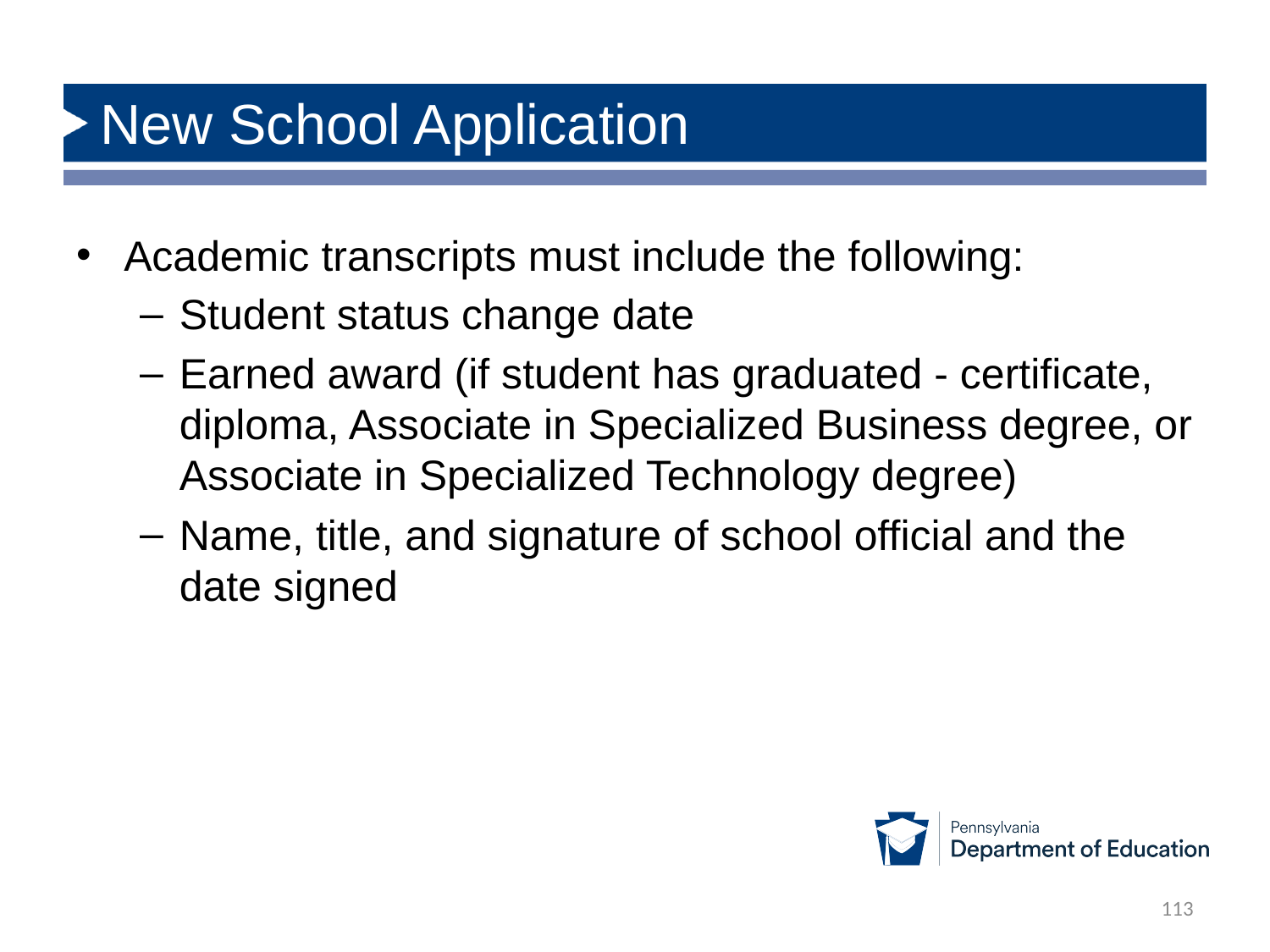

# New School Application
Academic transcripts must include the following:
Student status change date
Earned award (if student has graduated - certificate, diploma, Associate in Specialized Business degree, or Associate in Specialized Technology degree)
Name, title, and signature of school official and the date signed

113